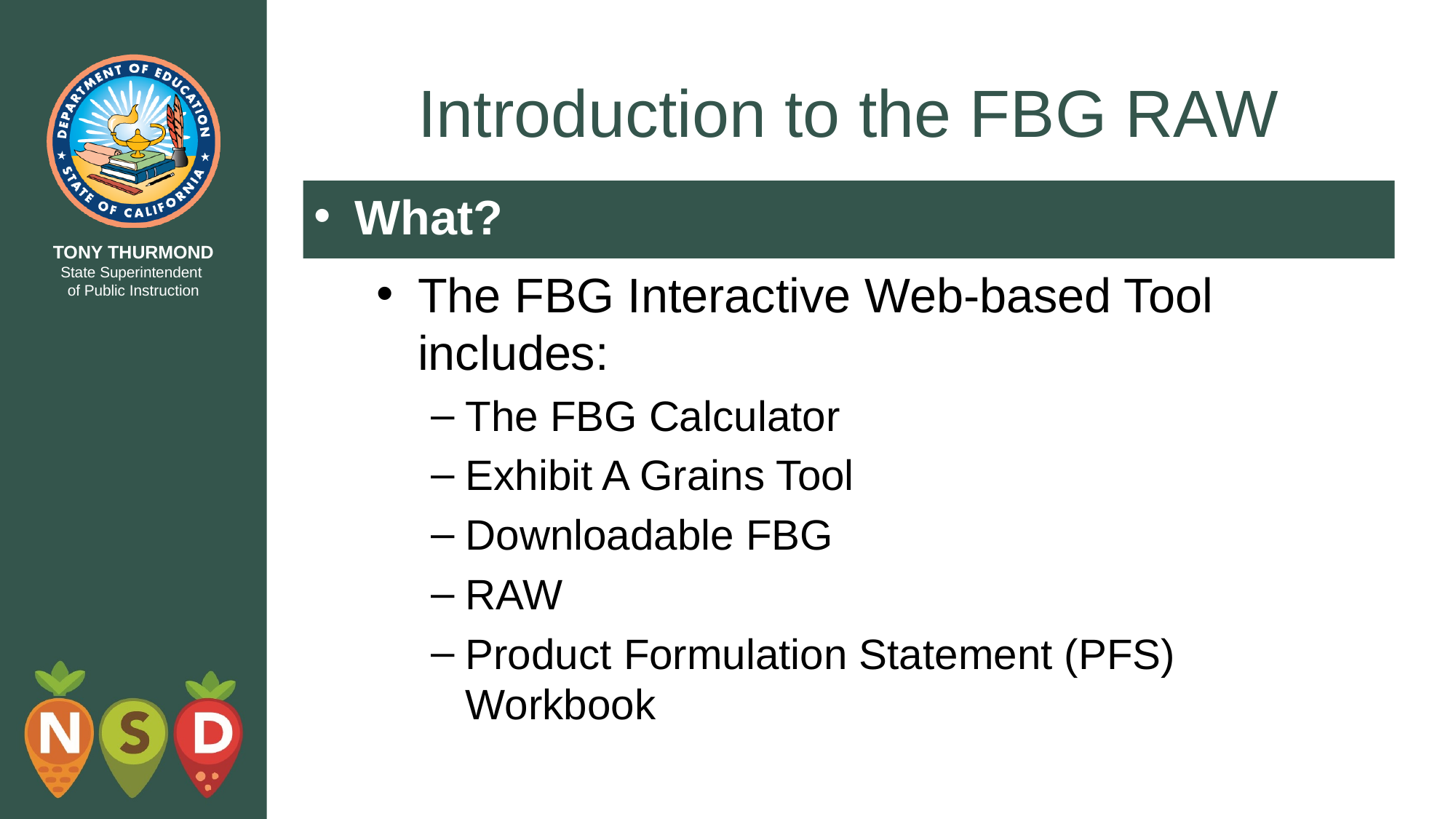

# Introduction to the FBG RAW
What?
The FBG Interactive Web-based Tool includes:
The FBG Calculator
Exhibit A Grains Tool
Downloadable FBG
RAW
Product Formulation Statement (PFS) Workbook